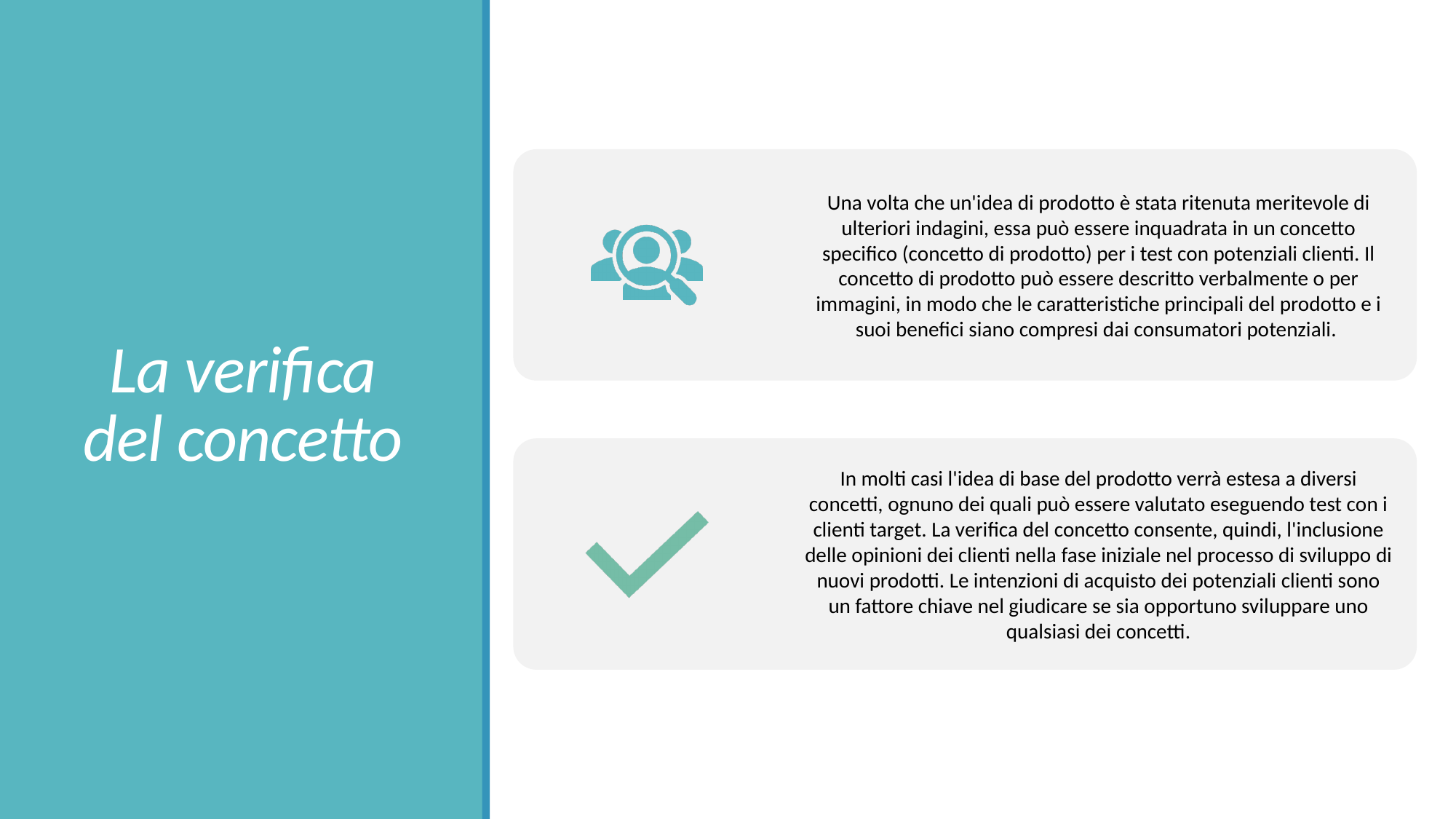

Una volta che un'idea di prodotto è stata ritenuta meritevole di ulteriori indagini, essa può essere inquadrata in un concetto specifico (concetto di prodotto) per i test con potenziali clienti. Il concetto di prodotto può essere descritto verbalmente o per immagini, in modo che le caratteristiche principali del prodotto e i suoi benefici siano compresi dai consumatori potenziali.
In molti casi l'idea di base del prodotto verrà estesa a diversi concetti, ognuno dei quali può essere valutato eseguendo test con i clienti target. La verifica del concetto consente, quindi, l'inclusione delle opinioni dei clienti nella fase iniziale nel processo di sviluppo di nuovi prodotti. Le intenzioni di acquisto dei potenziali clienti sono un fattore chiave nel giudicare se sia opportuno sviluppare uno qualsiasi dei concetti.
# La verifica del concetto